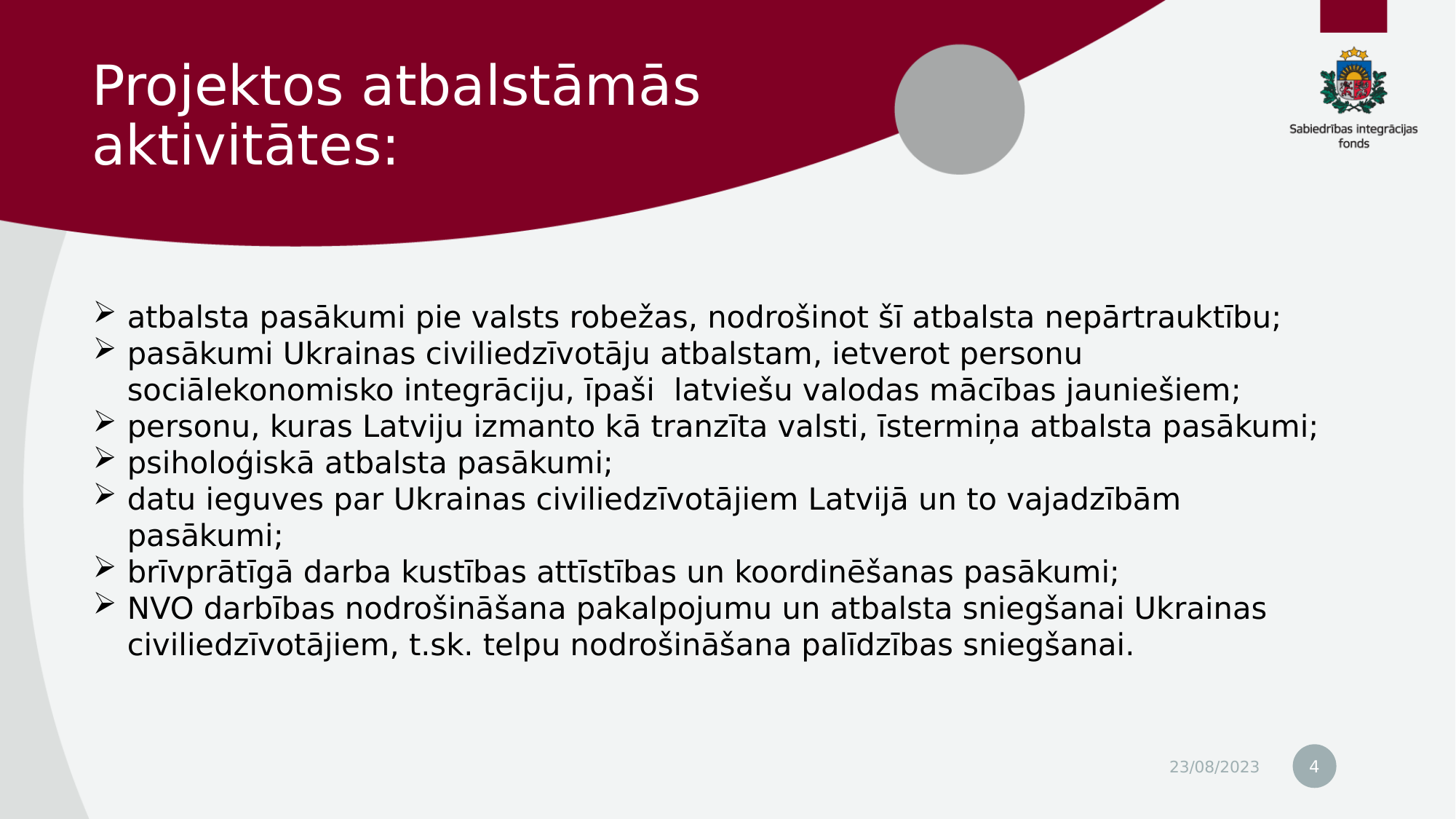

# Projektos atbalstāmās aktivitātes:
atbalsta pasākumi pie valsts robežas, nodrošinot šī atbalsta nepārtrauktību;
pasākumi Ukrainas civiliedzīvotāju atbalstam, ietverot personu sociālekonomisko integrāciju, īpaši  latviešu valodas mācības jauniešiem;
personu, kuras Latviju izmanto kā tranzīta valsti, īstermiņa atbalsta pasākumi;
psiholoģiskā atbalsta pasākumi;
datu ieguves par Ukrainas civiliedzīvotājiem Latvijā un to vajadzībām pasākumi;
brīvprātīgā darba kustības attīstības un koordinēšanas pasākumi;
NVO darbības nodrošināšana pakalpojumu un atbalsta sniegšanai Ukrainas civiliedzīvotājiem, t.sk. telpu nodrošināšana palīdzības sniegšanai.

4
23/08/2023